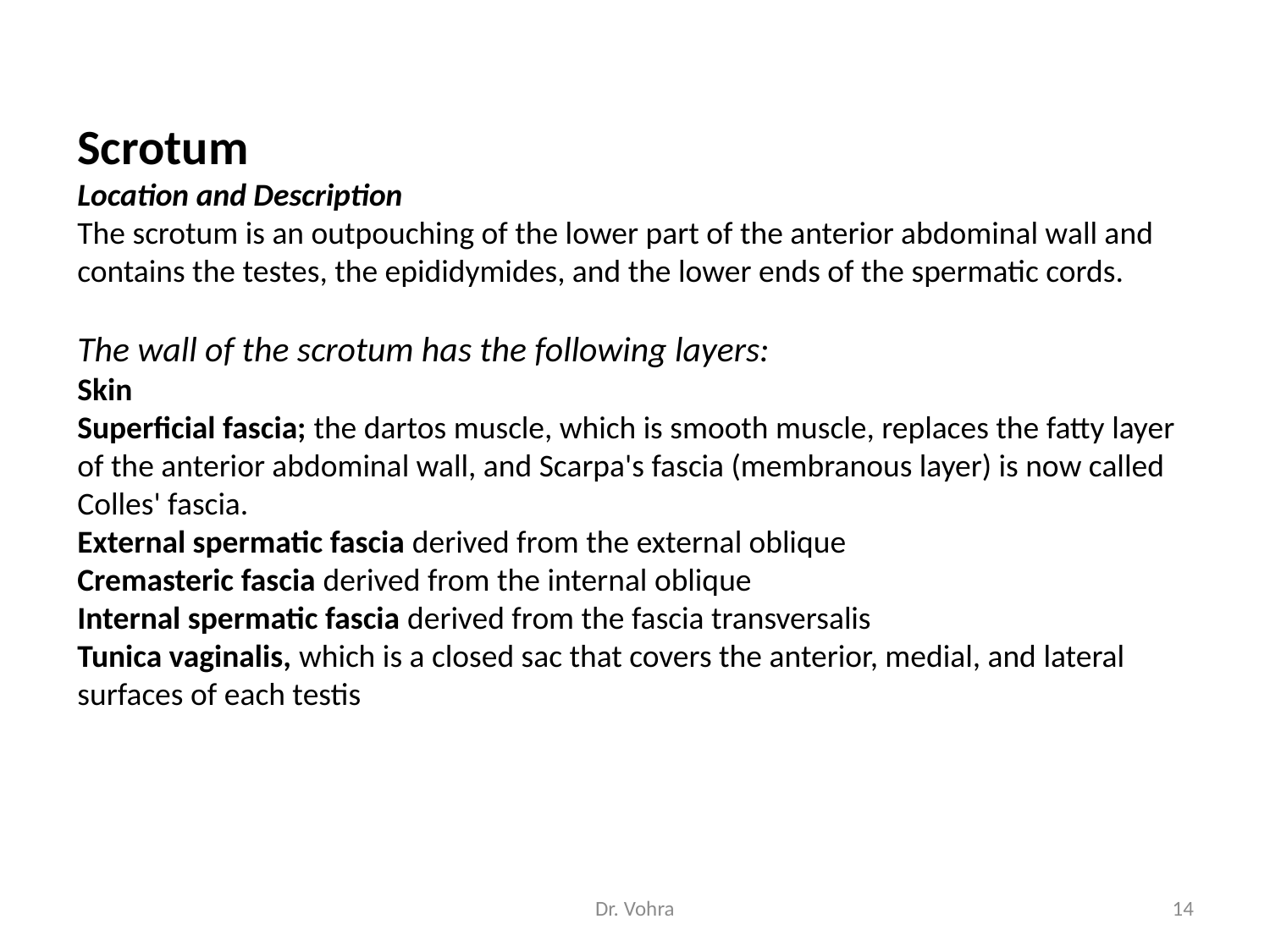

Scrotum
Location and Description
The scrotum is an outpouching of the lower part of the anterior abdominal wall and contains the testes, the epididymides, and the lower ends of the spermatic cords.

The wall of the scrotum has the following layers:
Skin
Superficial fascia; the dartos muscle, which is smooth muscle, replaces the fatty layer of the anterior abdominal wall, and Scarpa's fascia (membranous layer) is now called Colles' fascia.
External spermatic fascia derived from the external oblique
Cremasteric fascia derived from the internal oblique
Internal spermatic fascia derived from the fascia transversalis
Tunica vaginalis, which is a closed sac that covers the anterior, medial, and lateral surfaces of each testis
Dr. Vohra
14